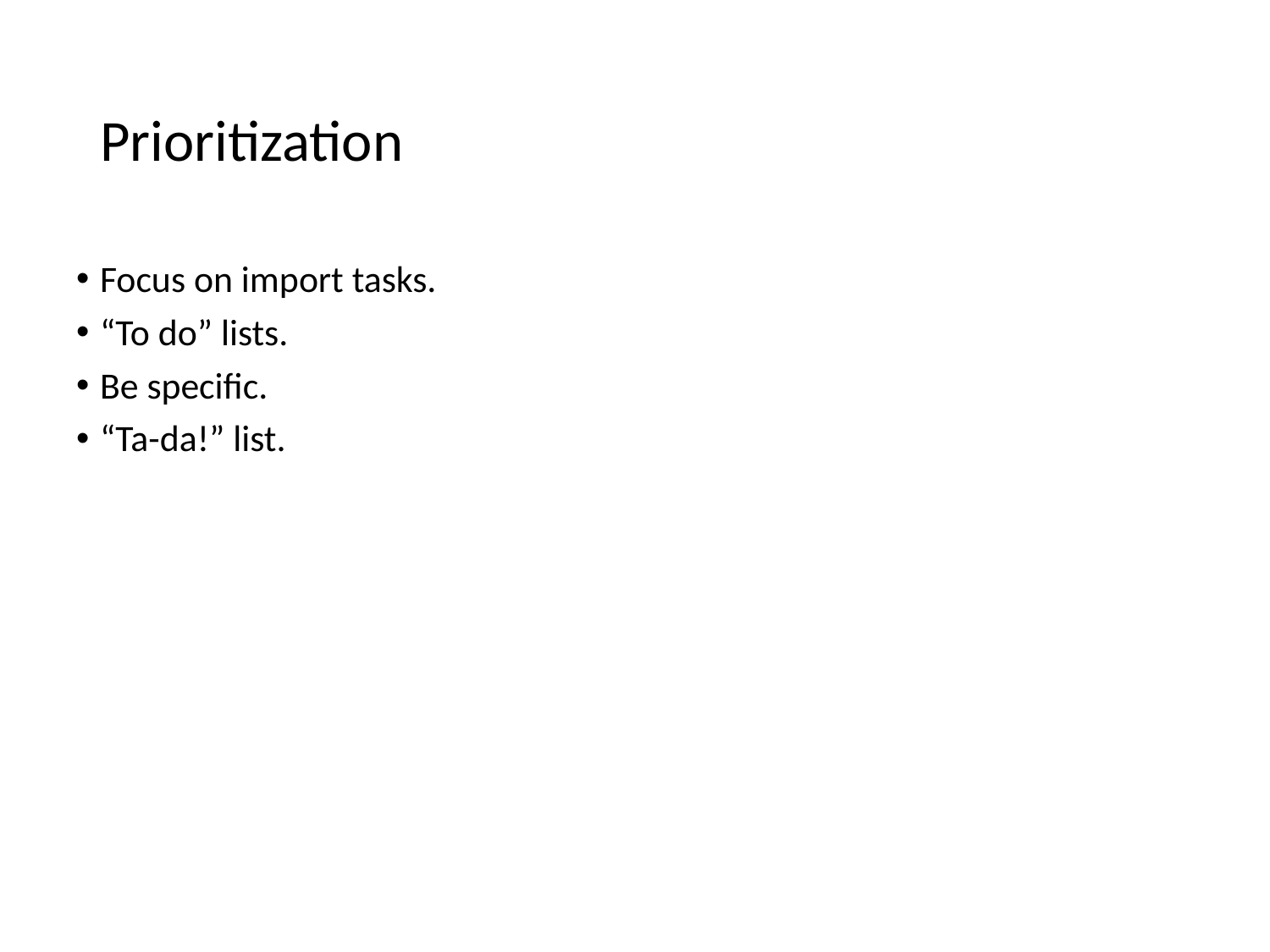

# Prioritization
Focus on import tasks.
“To do” lists.
Be specific.
“Ta-da!” list.